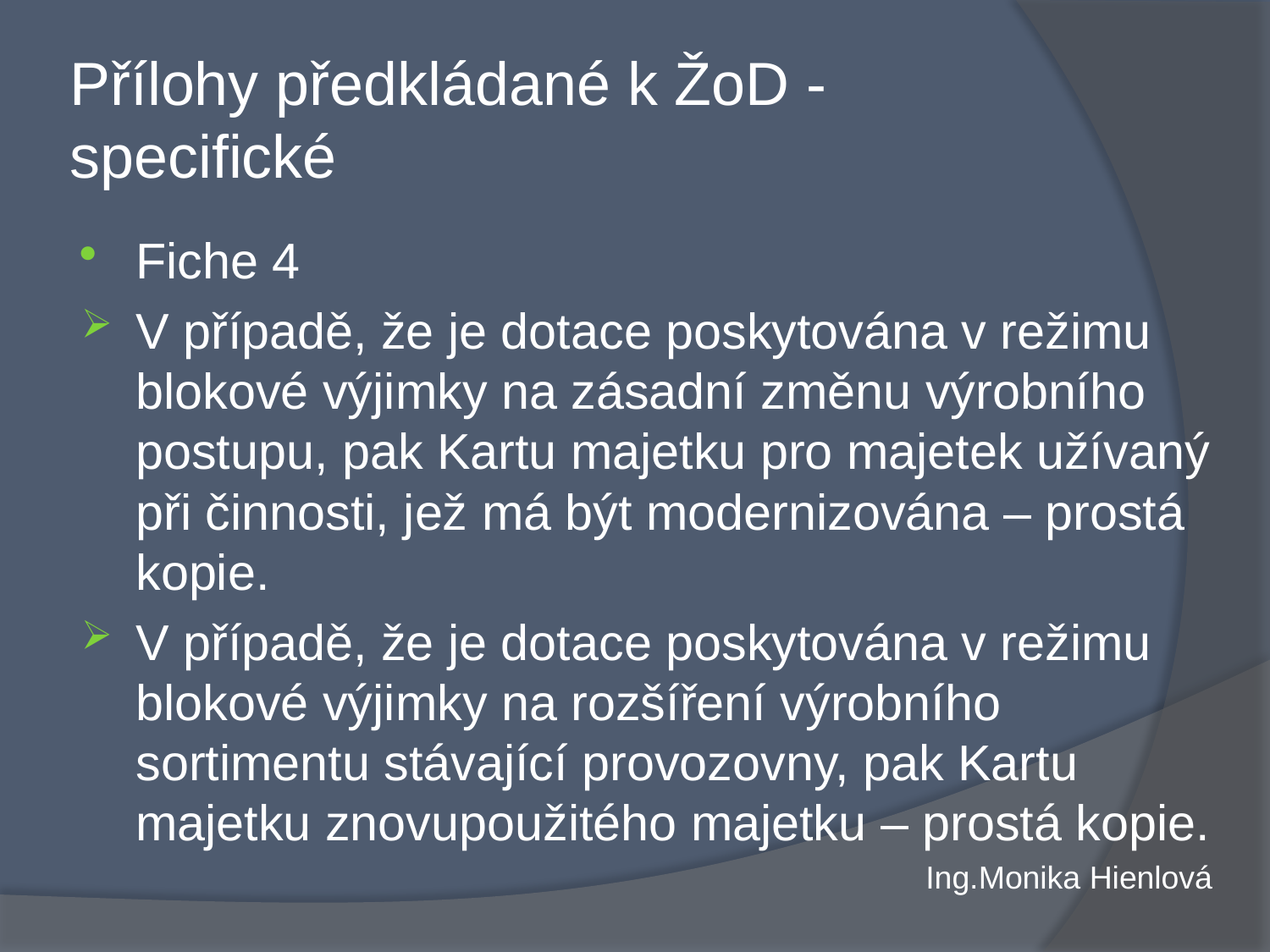

# Přílohy předkládané k ŽoD - specifické
Fiche 4
V případě, že je dotace poskytována v režimu blokové výjimky na zásadní změnu výrobního postupu, pak Kartu majetku pro majetek užívaný při činnosti, jež má být modernizována – prostá kopie.
V případě, že je dotace poskytována v režimu blokové výjimky na rozšíření výrobního sortimentu stávající provozovny, pak Kartu majetku znovupoužitého majetku – prostá kopie.
Ing.Monika Hienlová